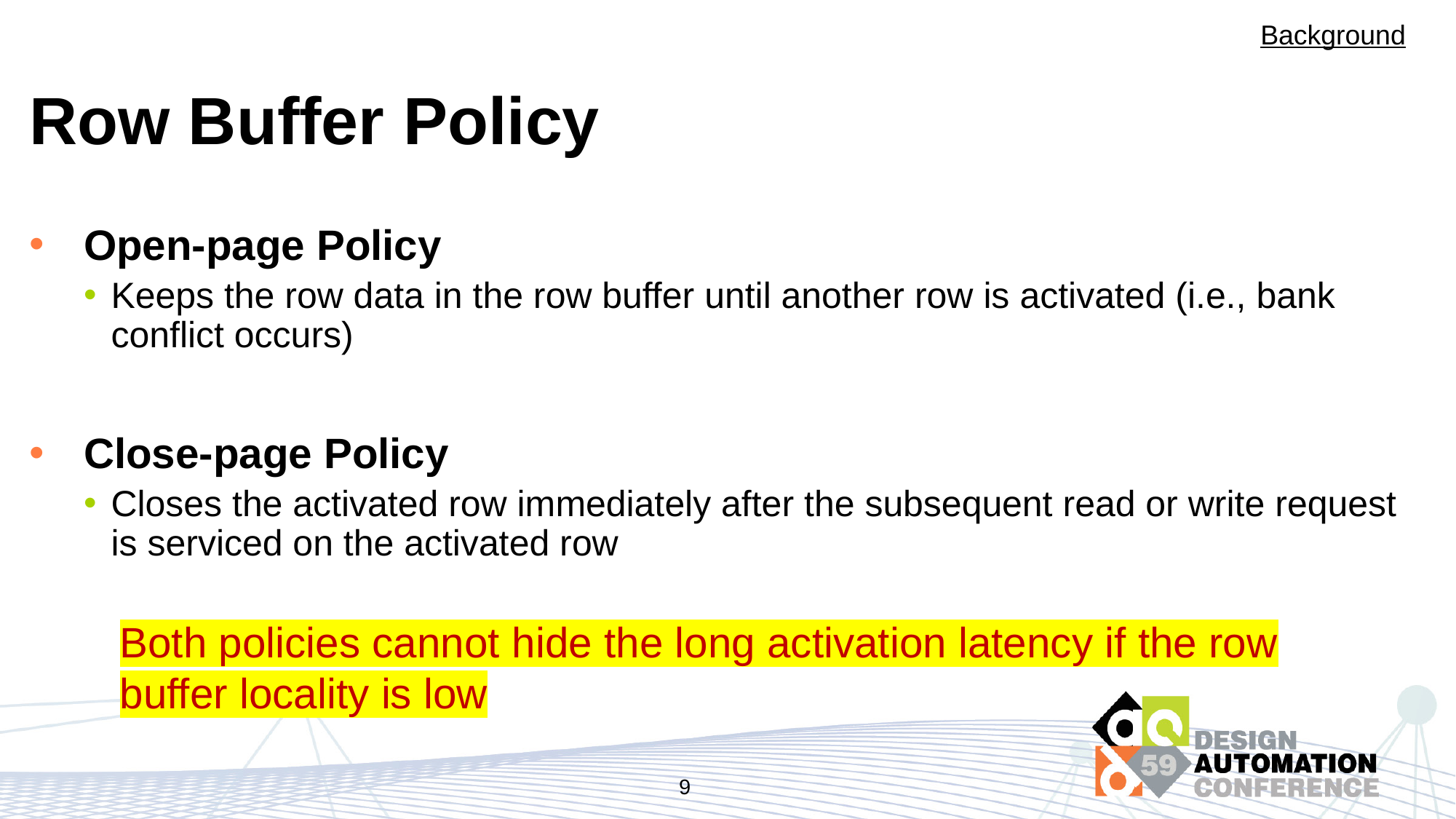

Background
# Row Buffer Policy
Open-page Policy
Keeps the row data in the row buffer until another row is activated (i.e., bank conflict occurs)

Close-page Policy
Closes the activated row immediately after the subsequent read or write request is serviced on the activated row
Both policies cannot hide the long activation latency if the row buffer locality is low